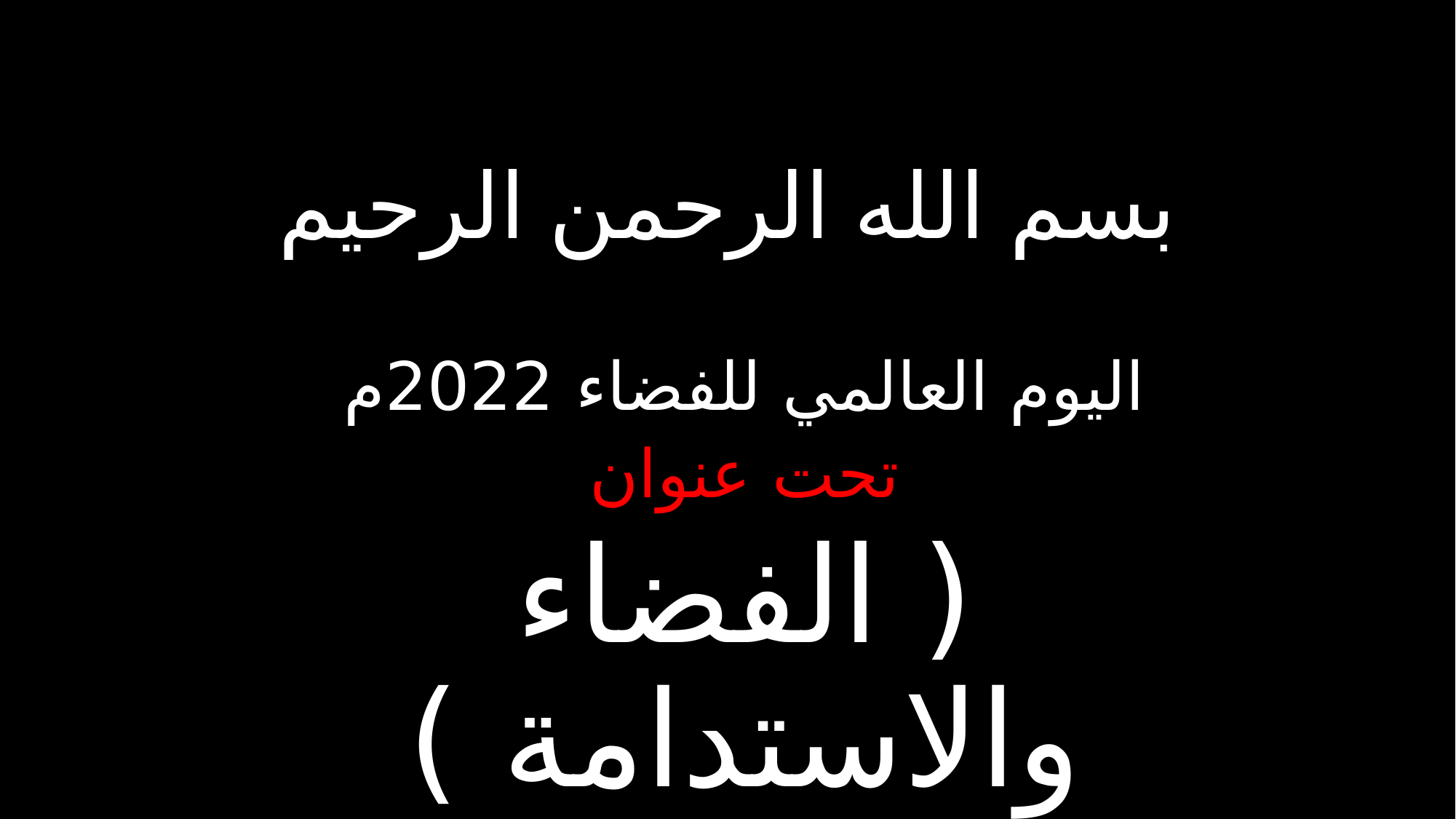

# بسم الله الرحمن الرحيم
اليوم العالمي للفضاء 2022م
تحت عنوان
( الفضاء والاستدامة )